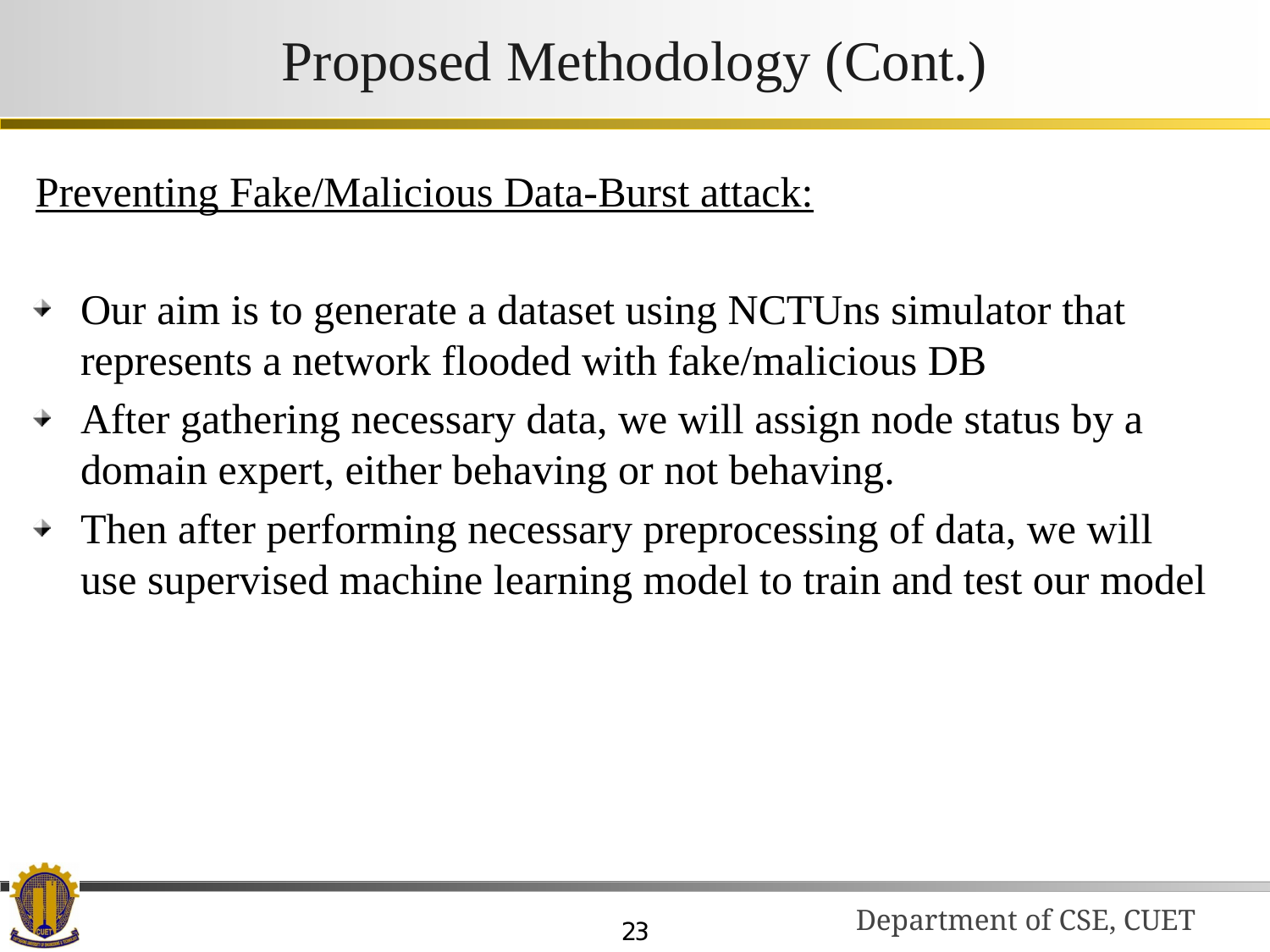

# Proposed Methodology (Cont.)
Preventing Fake/Malicious Data-Burst attack:
Our aim is to generate a dataset using NCTUns simulator that represents a network flooded with fake/malicious DB
After gathering necessary data, we will assign node status by a domain expert, either behaving or not behaving.
Then after performing necessary preprocessing of data, we will use supervised machine learning model to train and test our model